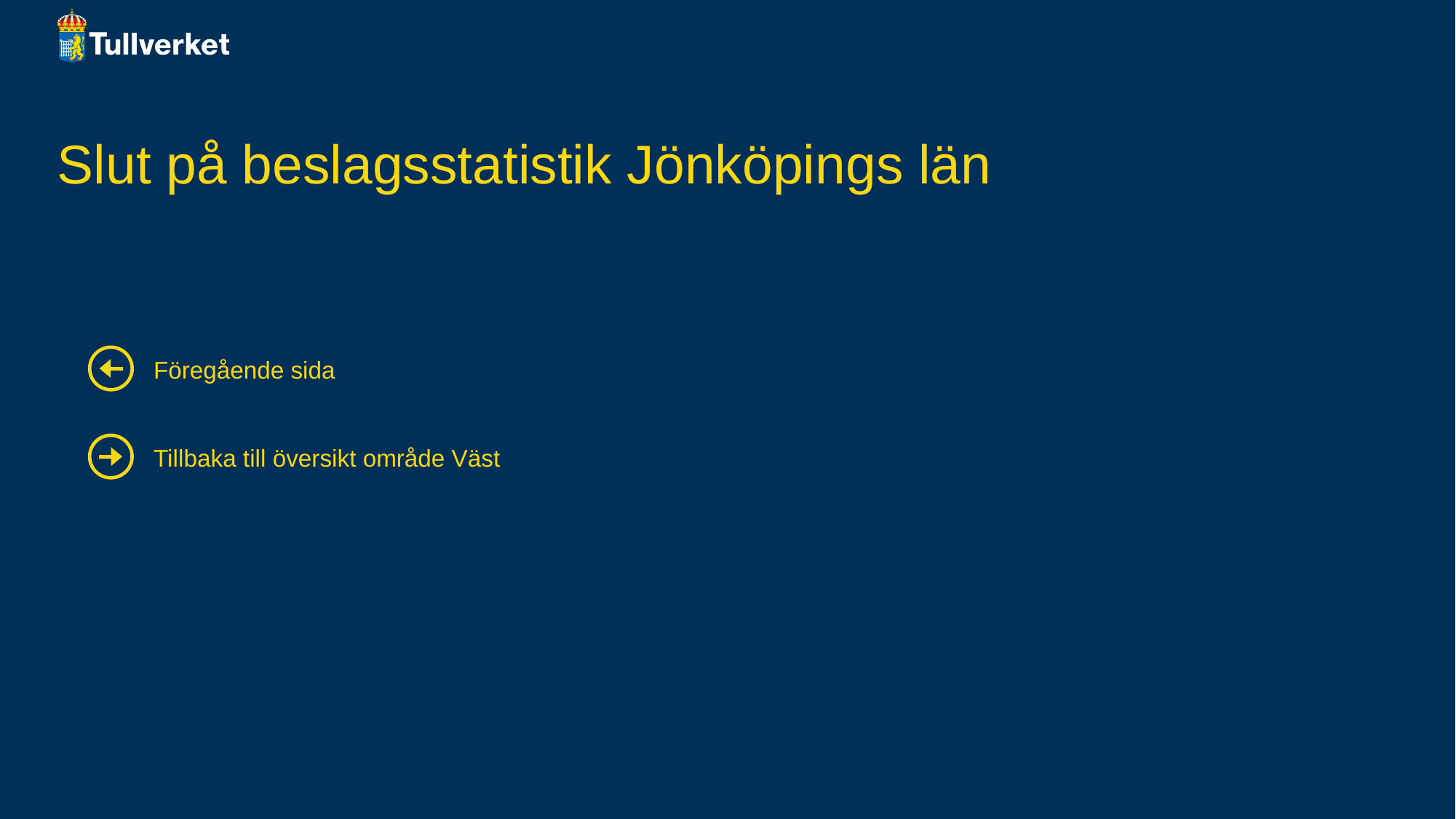

# Slut på beslagsstatistik Jönköpings län

Föregående sida

Tillbaka till översikt område Väst